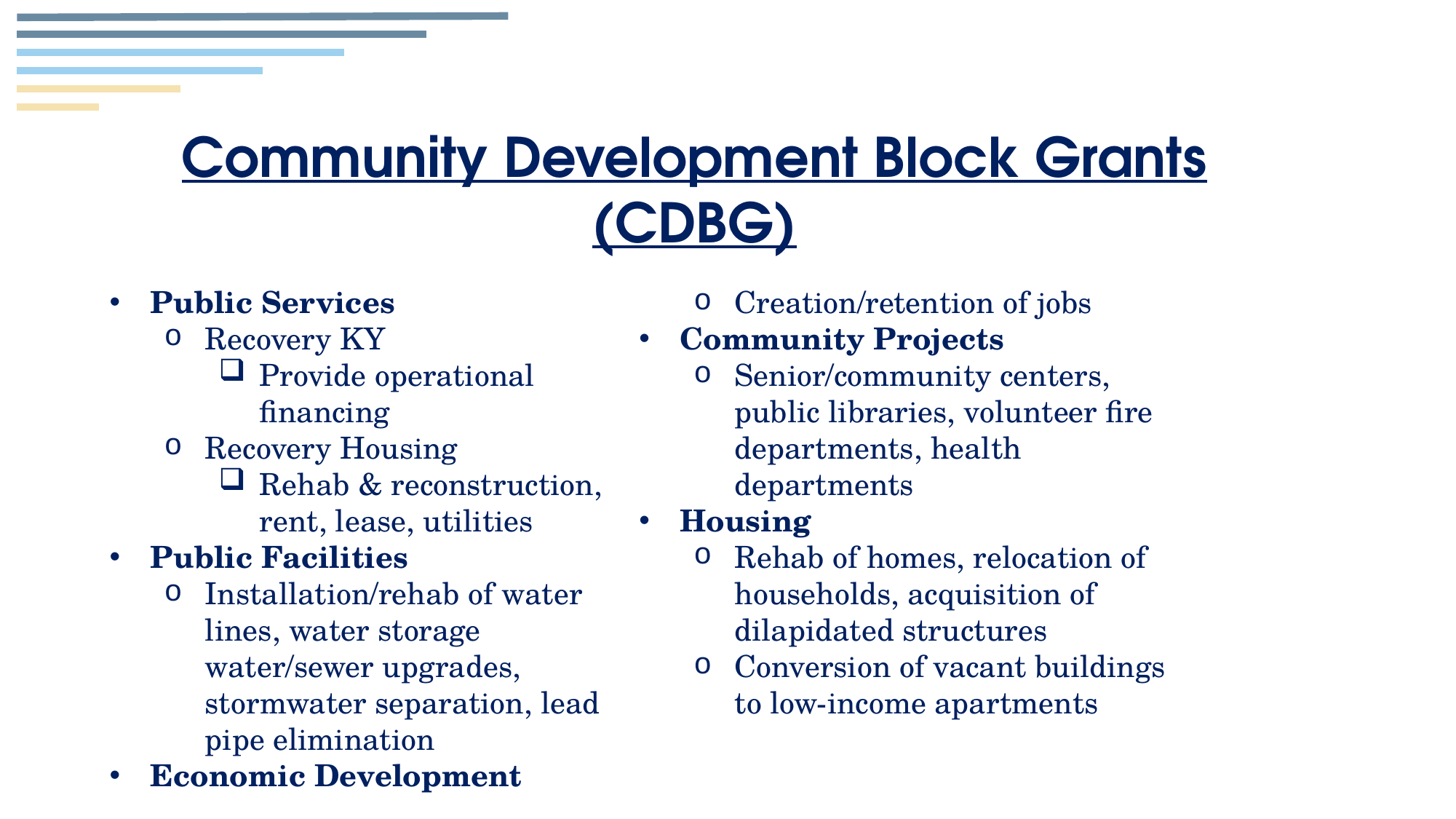

Community Development Block Grants (CDBG)

Public Services
Recovery KY
Provide operational financing
Recovery Housing
Rehab & reconstruction, rent, lease, utilities
Public Facilities
Installation/rehab of water lines, water storage water/sewer upgrades, stormwater separation, lead pipe elimination
Economic Development
Creation/retention of jobs
Community Projects
Senior/community centers, public libraries, volunteer fire departments, health departments
Housing
Rehab of homes, relocation of households, acquisition of dilapidated structures
Conversion of vacant buildings to low-income apartments